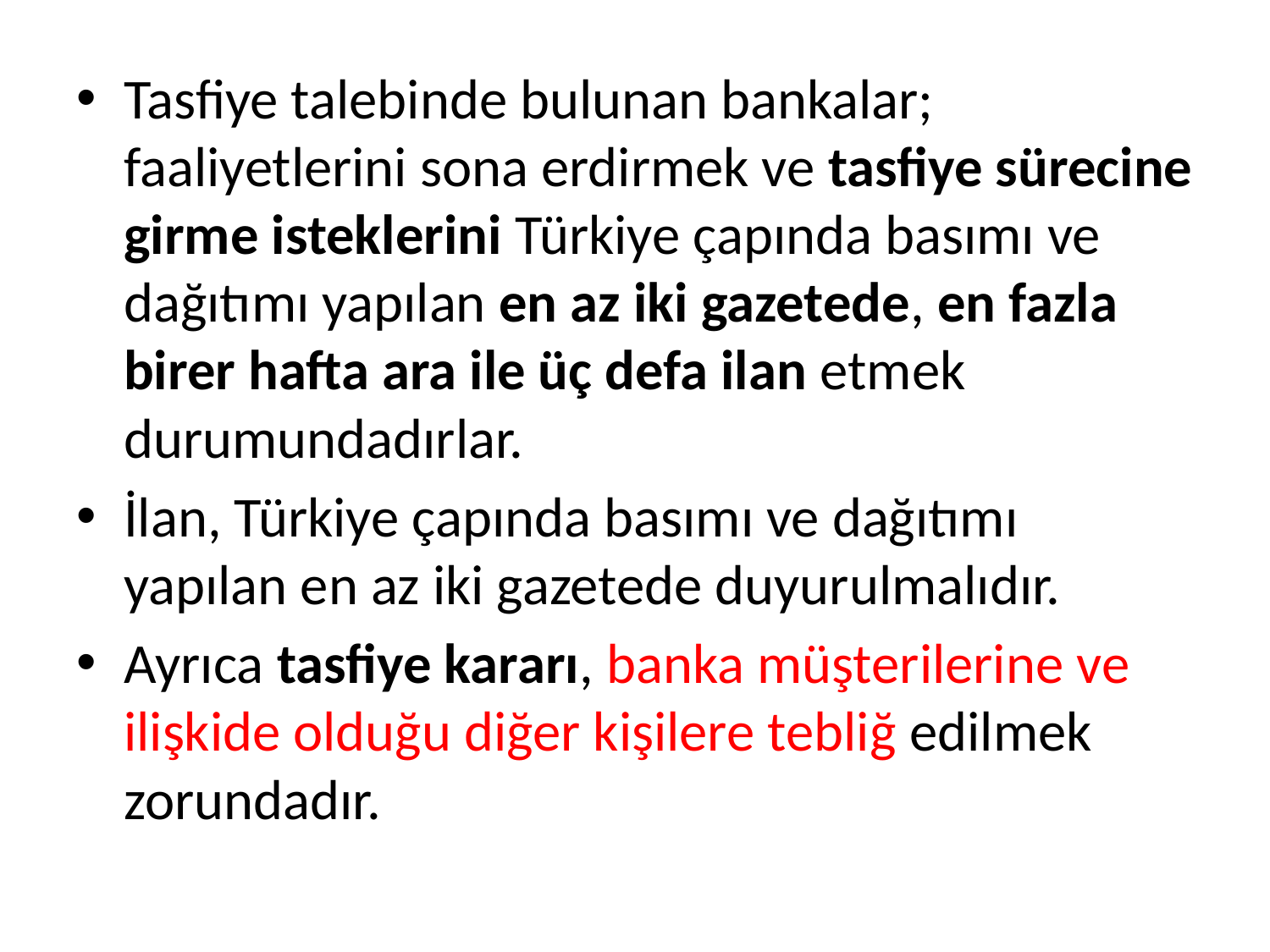

Tasfiye talebinde bulunan bankalar; faaliyetlerini sona erdirmek ve tasfiye sürecine girme isteklerini Türkiye çapında basımı ve dağıtımı yapılan en az iki gazetede, en fazla birer hafta ara ile üç defa ilan etmek durumundadırlar.
İlan, Türkiye çapında basımı ve dağıtımı yapılan en az iki gazetede duyurulmalıdır.
Ayrıca tasfiye kararı, banka müşterilerine ve ilişkide olduğu diğer kişilere tebliğ edilmek zorundadır.